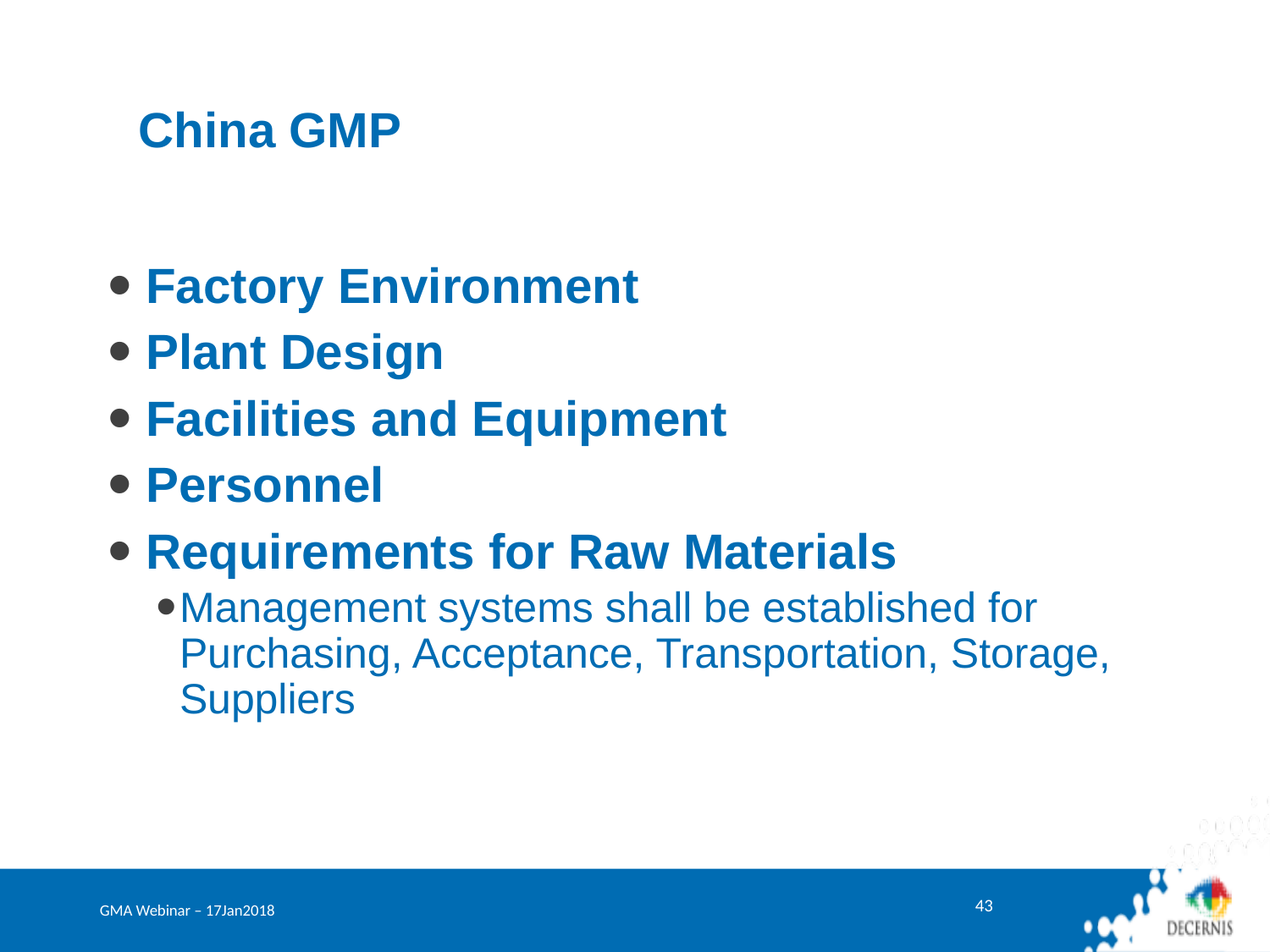

# China GMP
 Factory Environment
 Plant Design
 Facilities and Equipment
 Personnel
 Requirements for Raw Materials
Management systems shall be established for Purchasing, Acceptance, Transportation, Storage, Suppliers
GMA Webinar – 17Jan2018
43